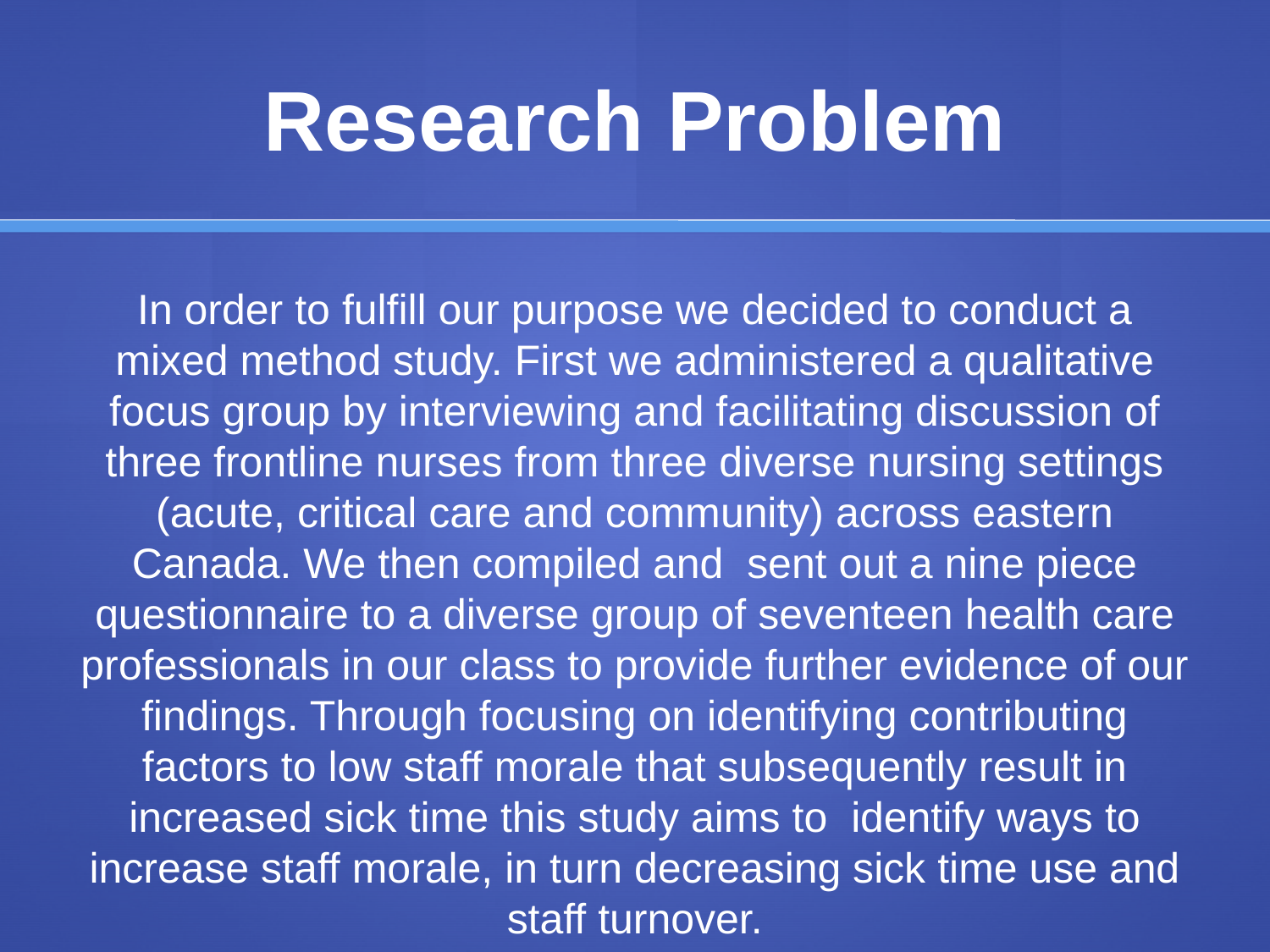

# Research Problem
In order to fulfill our purpose we decided to conduct a mixed method study. First we administered a qualitative focus group by interviewing and facilitating discussion of three frontline nurses from three diverse nursing settings (acute, critical care and community) across eastern Canada. We then compiled and  sent out a nine piece questionnaire to a diverse group of seventeen health care professionals in our class to provide further evidence of our findings. Through focusing on identifying contributing factors to low staff morale that subsequently result in increased sick time this study aims to  identify ways to increase staff morale, in turn decreasing sick time use and staff turnover.